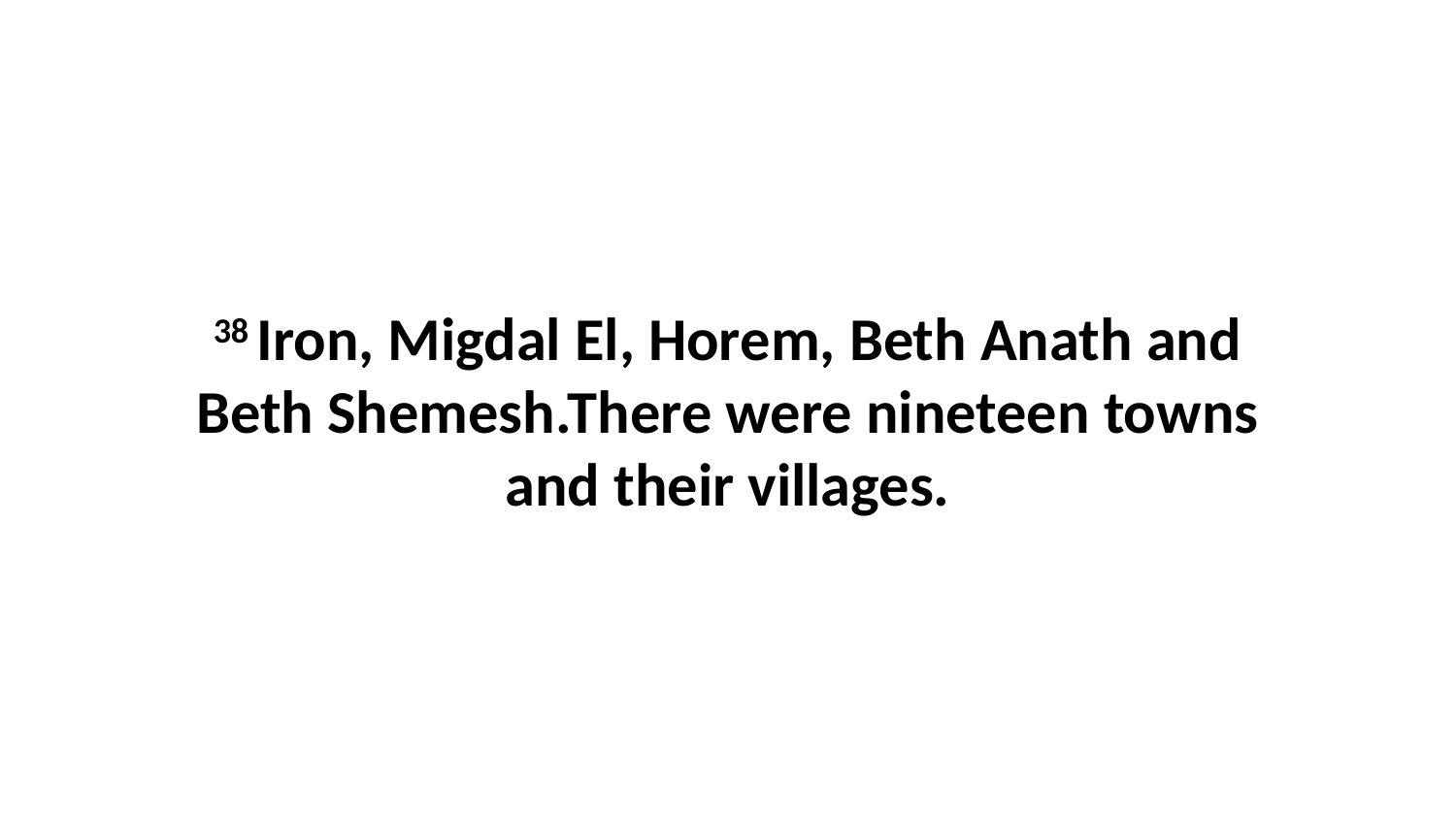

38 Iron, Migdal El, Horem, Beth Anath and Beth Shemesh.There were nineteen towns and their villages.